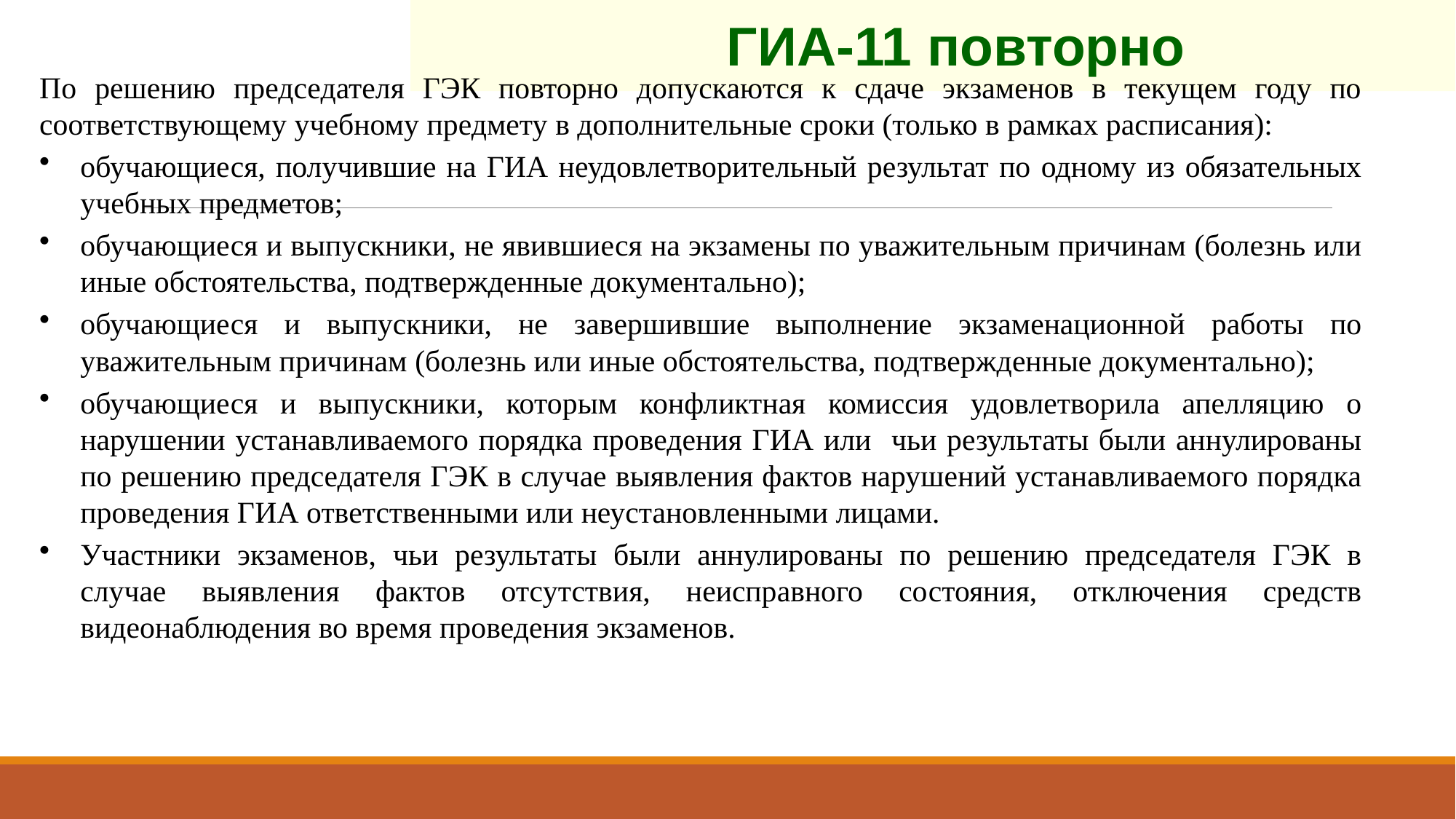

ГИА-11 повторно

По решению председателя ГЭК повторно допускаются к сдаче экзаменов в текущем году по соответствующему учебному предмету в дополнительные сроки (только в рамках расписания):
обучающиеся, получившие на ГИА неудовлетворительный результат по одному из обязательных учебных предметов;
обучающиеся и выпускники, не явившиеся на экзамены по уважительным причинам (болезнь или иные обстоятельства, подтвержденные документально);
обучающиеся и выпускники, не завершившие выполнение экзаменационной работы по уважительным причинам (болезнь или иные обстоятельства, подтвержденные документально);
обучающиеся и выпускники, которым конфликтная комиссия удовлетворила апелляцию о нарушении устанавливаемого порядка проведения ГИА или  чьи результаты были аннулированы по решению председателя ГЭК в случае выявления фактов нарушений устанавливаемого порядка проведения ГИА ответственными или неустановленными лицами.
Участники экзаменов, чьи результаты были аннулированы по решению председателя ГЭК в случае выявления фактов отсутствия, неисправного состояния, отключения средств видеонаблюдения во время проведения экзаменов.